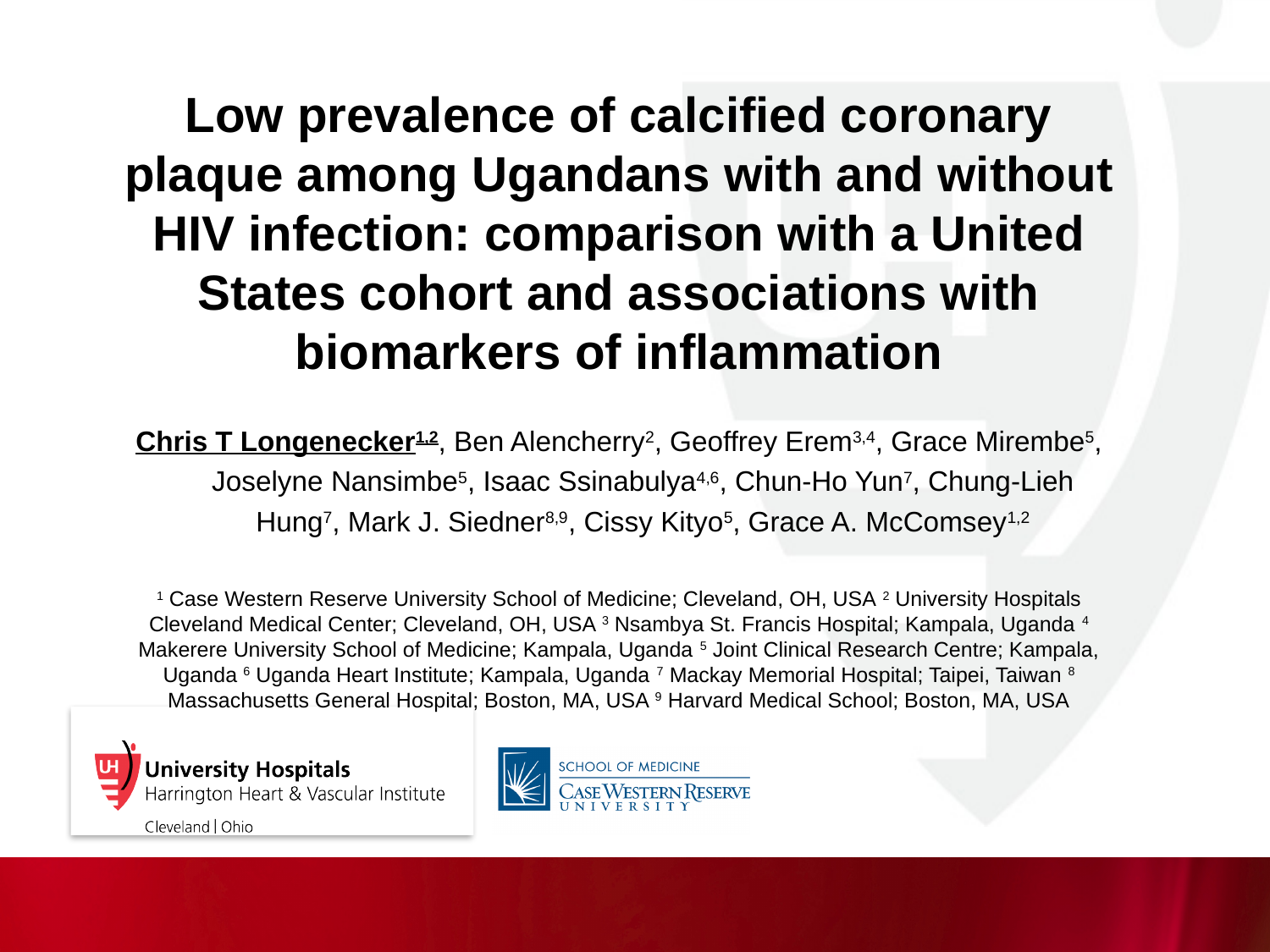

# Low prevalence of calcified coronary plaque among Ugandans with and without HIV infection: comparison with a United States cohort and associations with biomarkers of inflammation
Chris T Longenecker1,2, Ben Alencherry2, Geoffrey Erem3,4, Grace Mirembe5, Joselyne Nansimbe5, Isaac Ssinabulya4,6, Chun-Ho Yun7, Chung-Lieh Hung7, Mark J. Siedner8,9, Cissy Kityo5, Grace A. McComsey1,2
1 Case Western Reserve University School of Medicine; Cleveland, OH, USA 2 University Hospitals Cleveland Medical Center; Cleveland, OH, USA 3 Nsambya St. Francis Hospital; Kampala, Uganda 4 Makerere University School of Medicine; Kampala, Uganda 5 Joint Clinical Research Centre; Kampala, Uganda 6 Uganda Heart Institute; Kampala, Uganda 7 Mackay Memorial Hospital; Taipei, Taiwan 8 Massachusetts General Hospital; Boston, MA, USA 9 Harvard Medical School; Boston, MA, USA